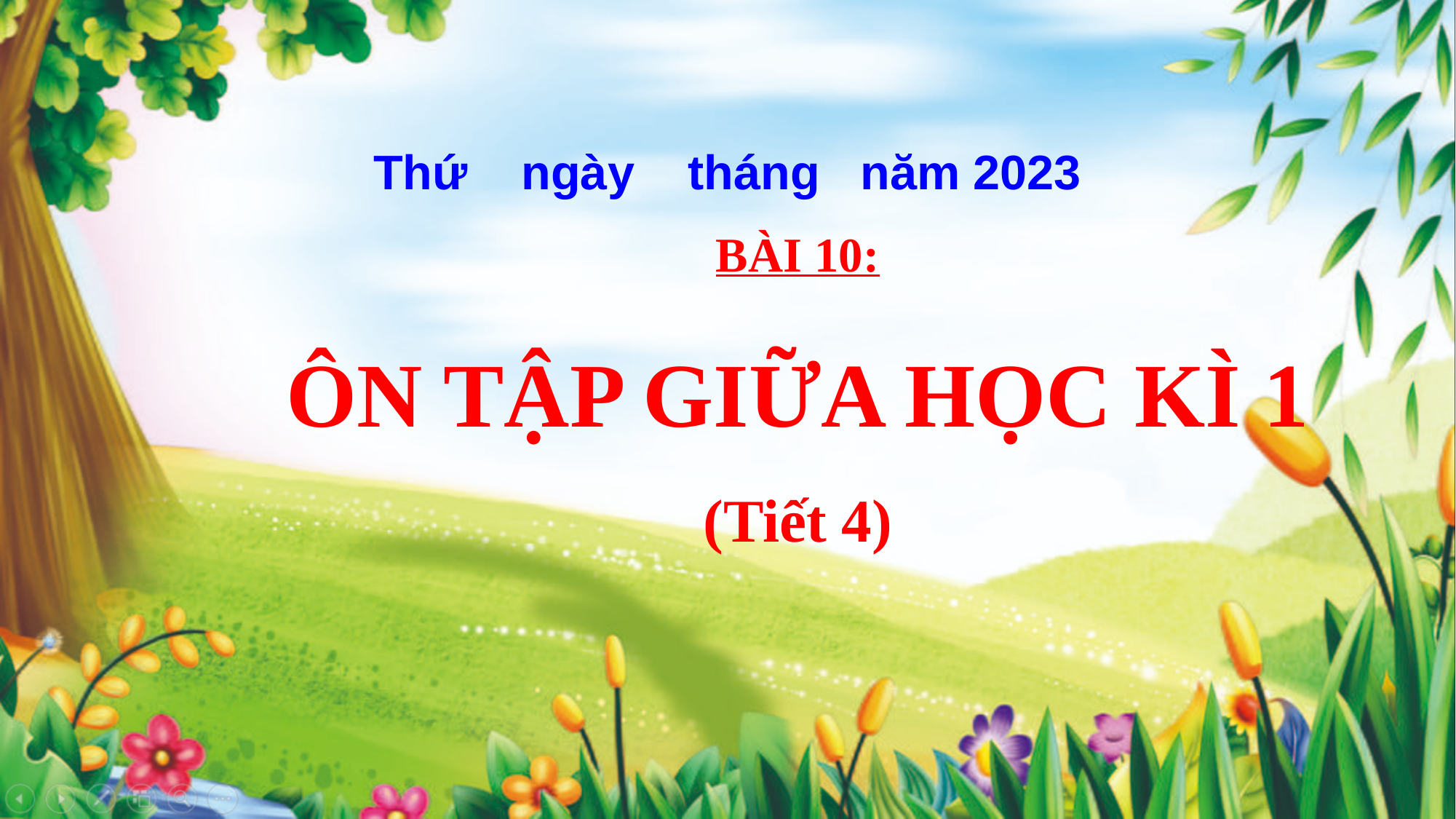

Thứ    ngày    tháng   năm 2023
BÀI 10:
ÔN TẬP GIỮA HỌC KÌ 1
(Tiết 4)